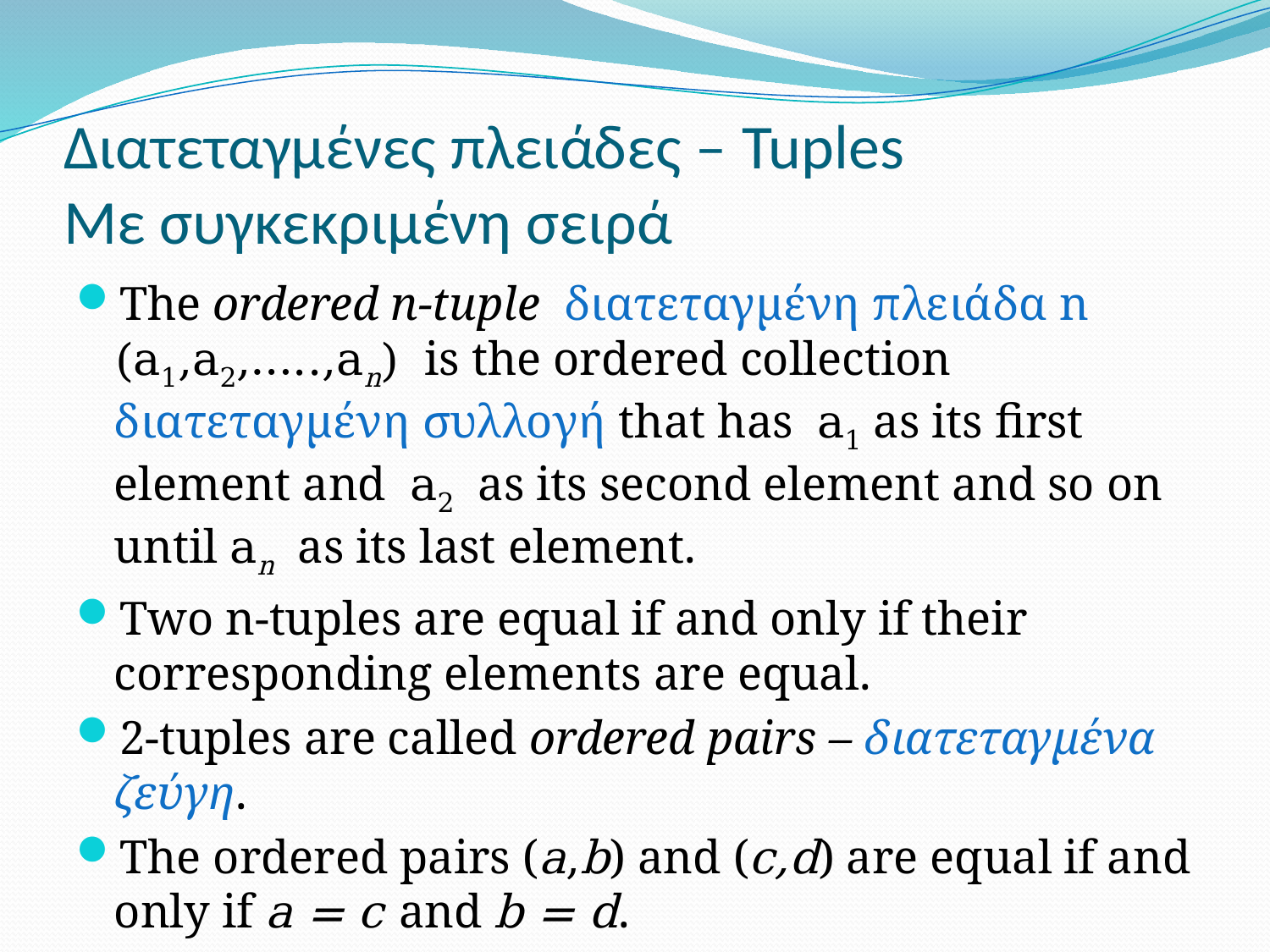

# Διατεταγμένες πλειάδες – Tuples Με συγκεκριμένη σειρά
The ordered n-tuple  διατεταγμένη πλειάδα n (a1,a2,…..,an)  is the ordered collection διατεταγμένη συλλογή that has  a1 as its first element and  a2  as its second element and so on until an  as its last element.
Two n-tuples are equal if and only if their corresponding elements are equal.
2-tuples are called ordered pairs – διατεταγμένα ζεύγη.
The ordered pairs (a,b) and (c,d) are equal if and only if a = c and b = d.